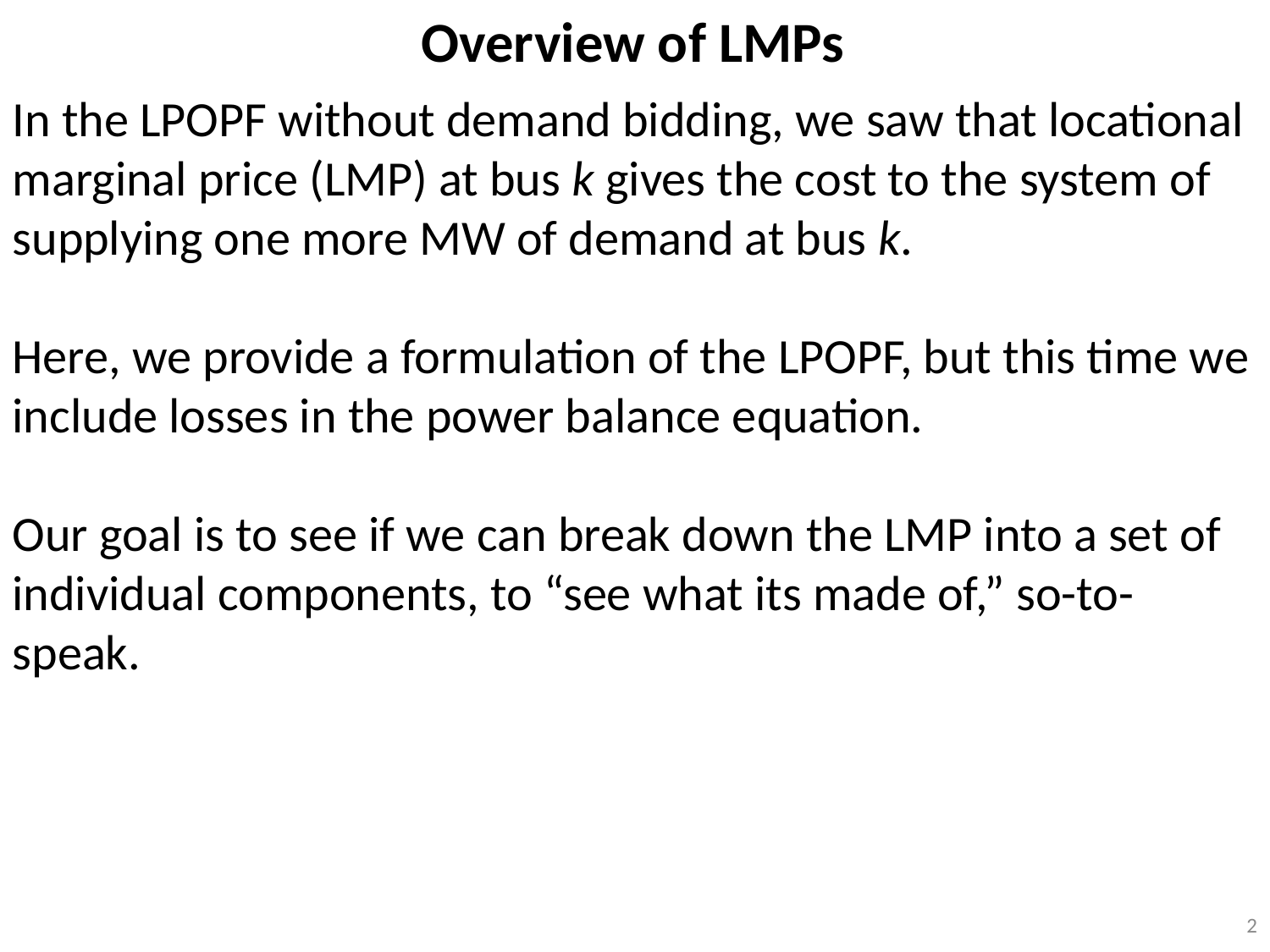

Overview of LMPs
In the LPOPF without demand bidding, we saw that locational marginal price (LMP) at bus k gives the cost to the system of supplying one more MW of demand at bus k.

Here, we provide a formulation of the LPOPF, but this time we include losses in the power balance equation.

Our goal is to see if we can break down the LMP into a set of individual components, to “see what its made of,” so-to-speak.
2